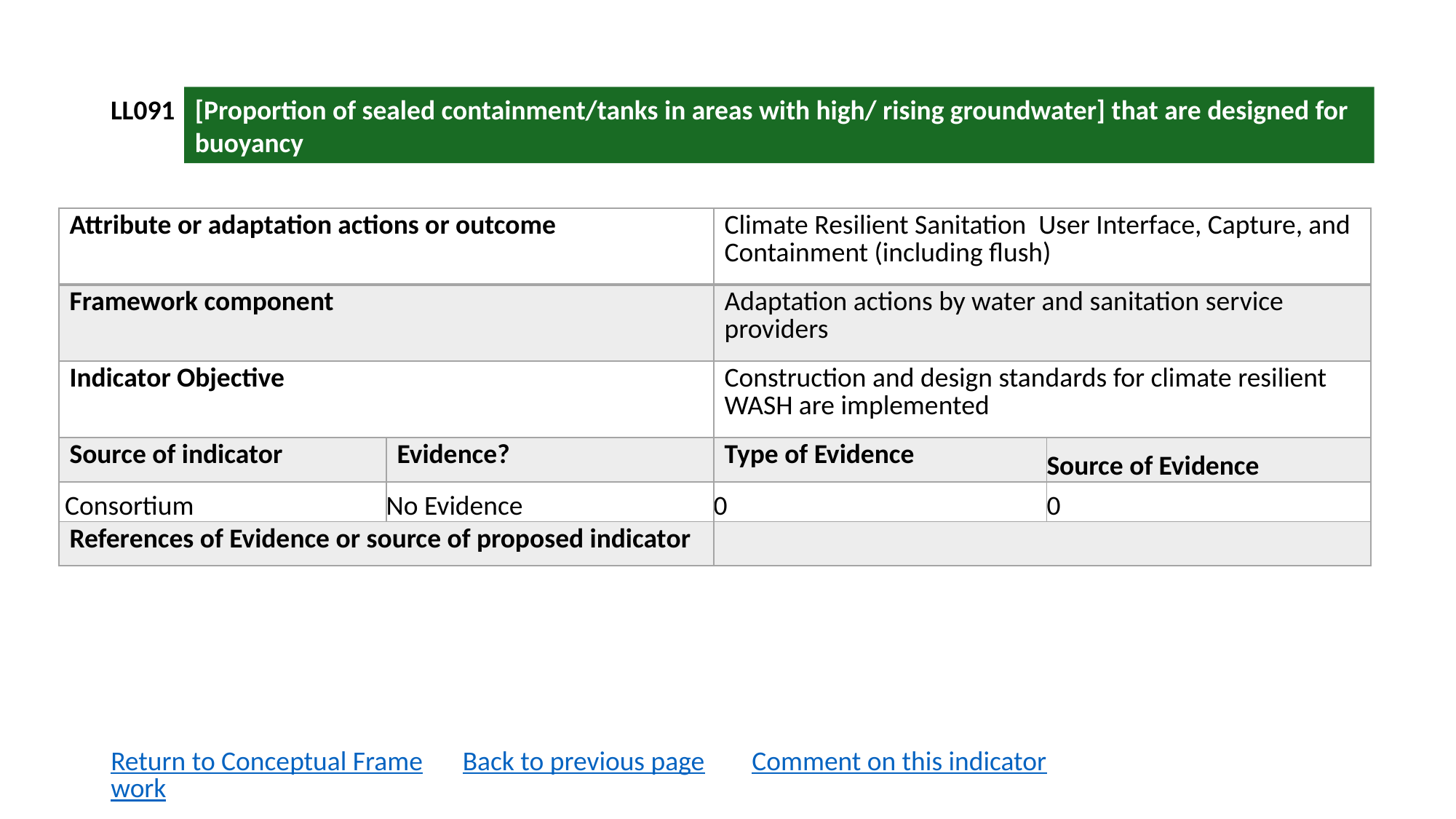

LL091
[Proportion of sealed containment/tanks in areas with high/ rising groundwater] that are designed for buoyancy
| Attribute or adaptation actions or outcome |  | Climate Resilient Sanitation User Interface, Capture, and Containment (including flush) |  |
| --- | --- | --- | --- |
| Framework component |  | Adaptation actions by water and sanitation service providers |  |
| Indicator Objective |  | Construction and design standards for climate resilient WASH are implemented |  |
| Source of indicator | Evidence? | Type of Evidence | Source of Evidence |
| Consortium | No Evidence | 0 | 0 |
| References of Evidence or source of proposed indicator |  |  |  |
Return to Conceptual Framework
Back to previous page
Comment on this indicator